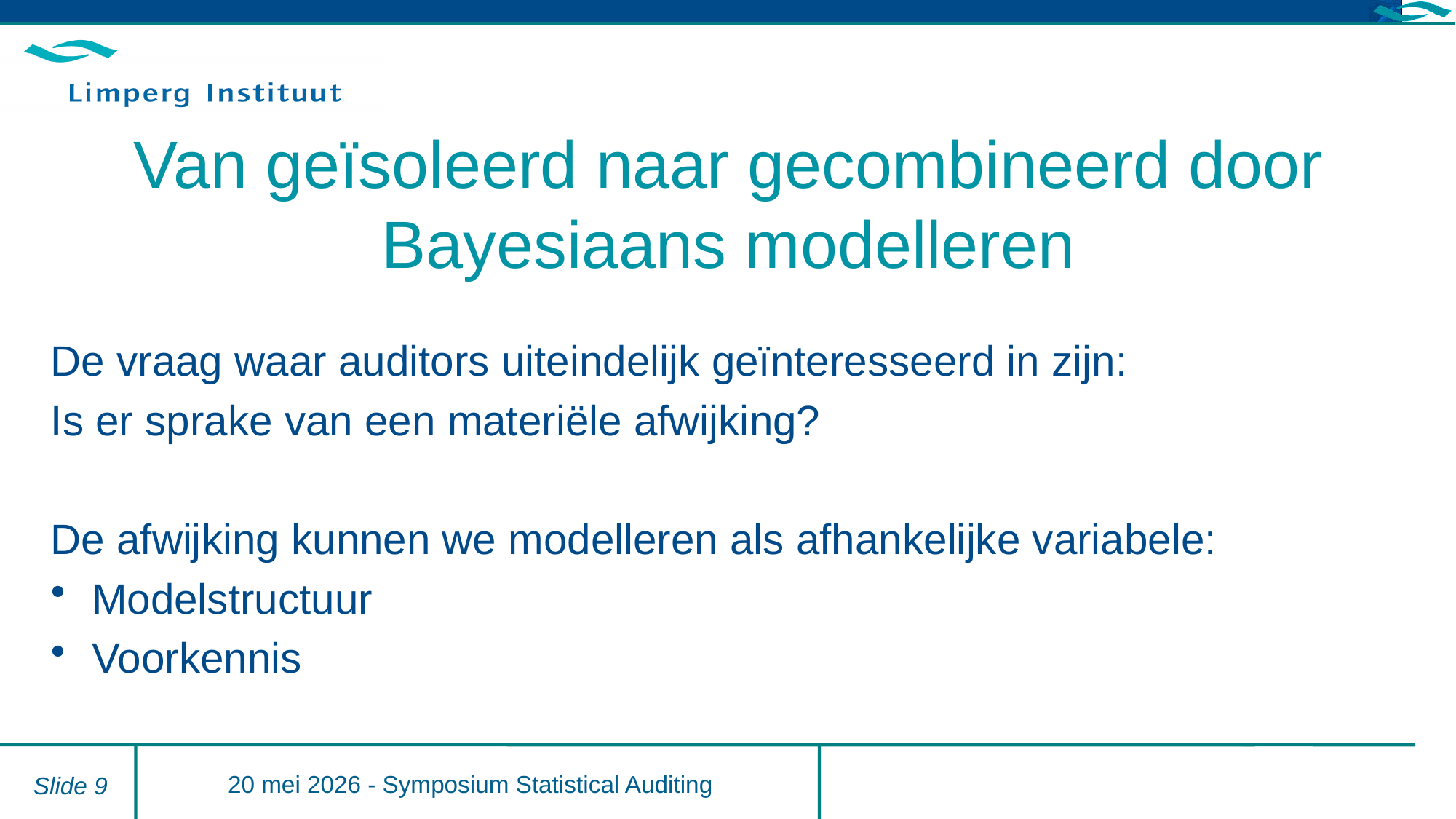

# Van geïsoleerd naar gecombineerd door Bayesiaans modelleren

De vraag waar auditors uiteindelijk geïnteresseerd in zijn:
Is er sprake van een materiële afwijking?

De afwijking kunnen we modelleren als afhankelijke variabele:
Modelstructuur
Voorkennis

20 mei 2026 - Symposium Statistical Auditing
Slide 9